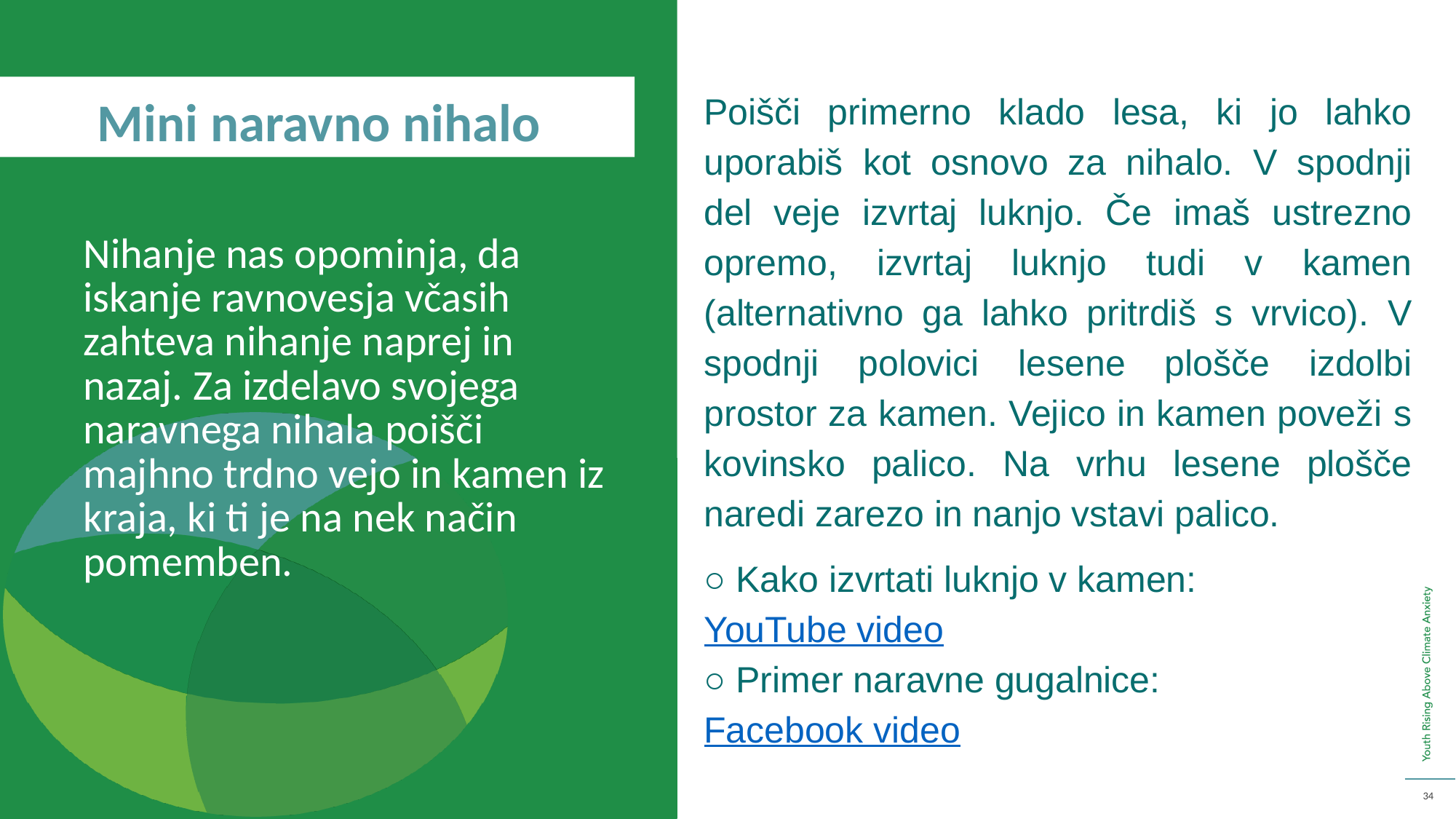

Mini naravno nihalo
Poišči primerno klado lesa, ki jo lahko uporabiš kot osnovo za nihalo. V spodnji del veje izvrtaj luknjo. Če imaš ustrezno opremo, izvrtaj luknjo tudi v kamen (alternativno ga lahko pritrdiš s vrvico). V spodnji polovici lesene plošče izdolbi prostor za kamen. Vejico in kamen poveži s kovinsko palico. Na vrhu lesene plošče naredi zarezo in nanjo vstavi palico.
○ Kako izvrtati luknjo v kamen: YouTube video
○ Primer naravne gugalnice: Facebook video
Nihanje nas opominja, da iskanje ravnovesja včasih zahteva nihanje naprej in nazaj. Za izdelavo svojega naravnega nihala poišči majhno trdno vejo in kamen iz kraja, ki ti je na nek način pomemben.